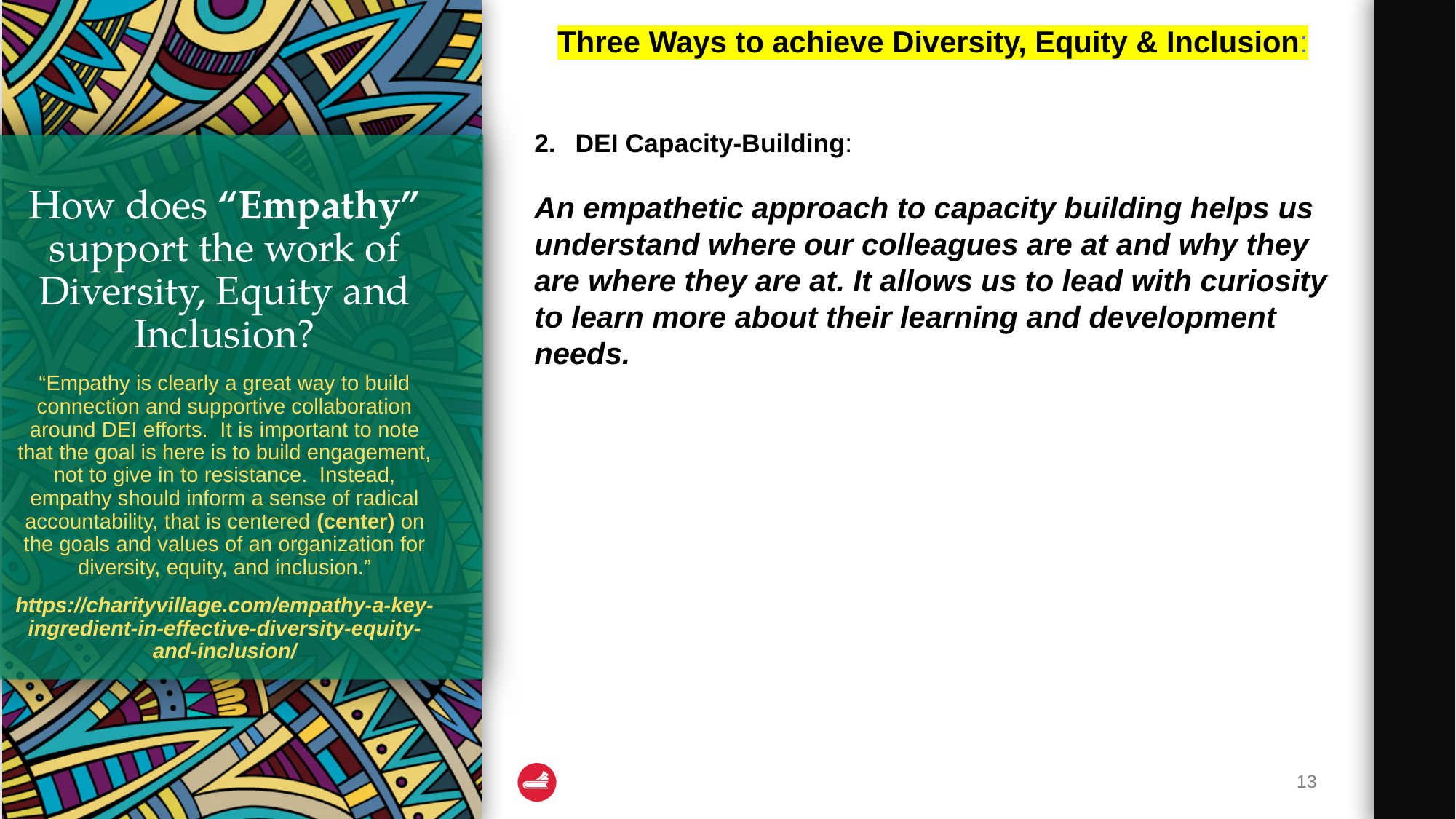

Three Ways to achieve Diversity, Equity & Inclusion:

DEI Capacity-Building:

An empathetic approach to capacity building helps us understand where our colleagues are at and why they are where they are at. It allows us to lead with curiosity to learn more about their learning and development needs.

# How does “Empathy” support the work of Diversity, Equity and Inclusion?
“Empathy is clearly a great way to build connection and supportive collaboration around DEI efforts.  It is important to note that the goal is here is to build engagement, not to give in to resistance.  Instead, empathy should inform a sense of radical accountability, that is centered (center) on the goals and values of an organization for diversity, equity, and inclusion.”
https://charityvillage.com/empathy-a-key-ingredient-in-effective-diversity-equity-and-inclusion/
13